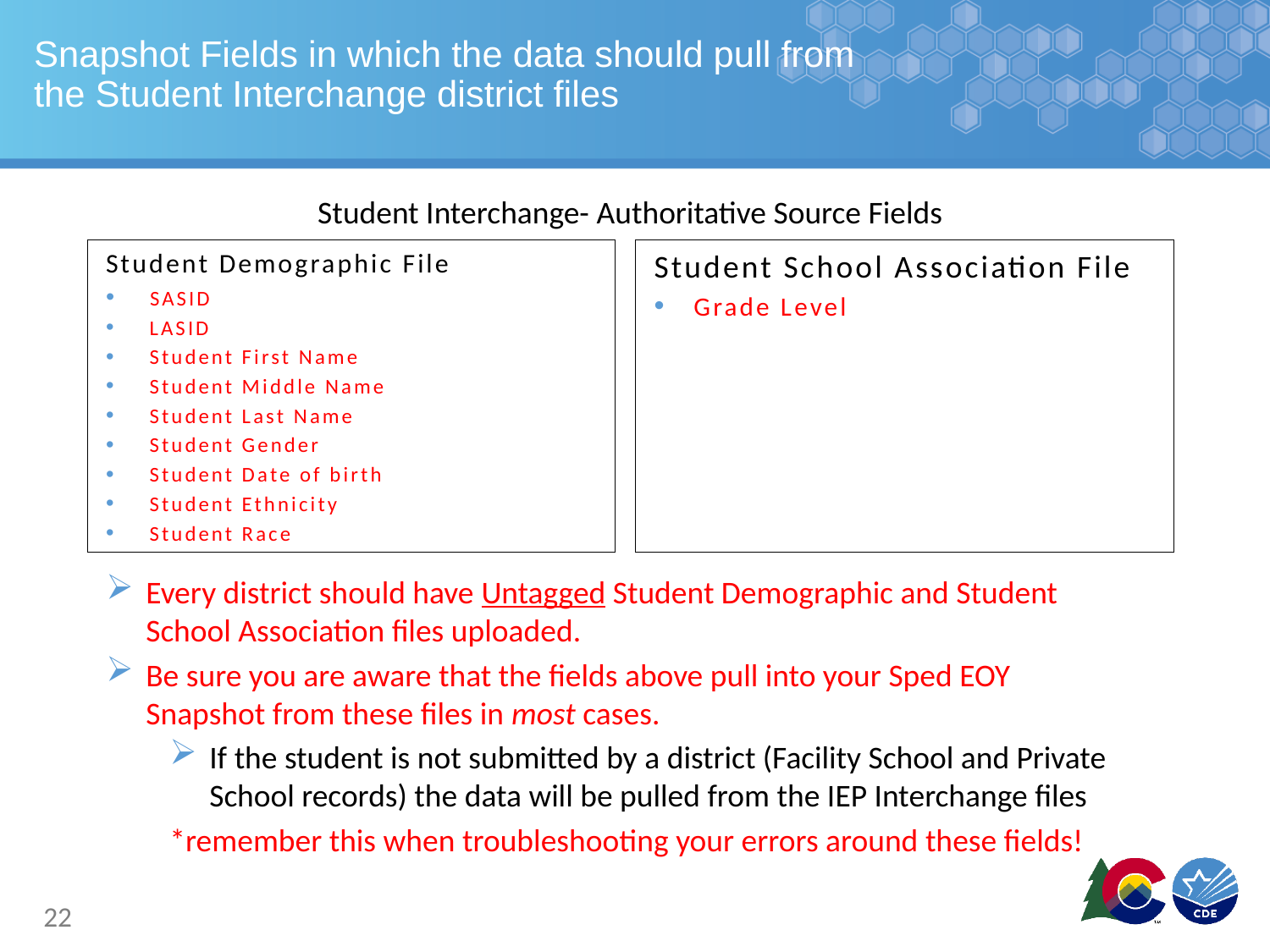

# Snapshot Fields in which the data should pull from the Student Interchange district files
Student Interchange- Authoritative Source Fields
Student Demographic File
 SASID
LASID
Student First Name
Student Middle Name
Student Last Name
Student Gender
Student Date of birth
Student Ethnicity
Student Race
Student School Association File
Grade Level

Every district should have Untagged Student Demographic and Student School Association files uploaded.
Be sure you are aware that the fields above pull into your Sped EOY Snapshot from these files in most cases.
If the student is not submitted by a district (Facility School and Private School records) the data will be pulled from the IEP Interchange files
*remember this when troubleshooting your errors around these fields!

22